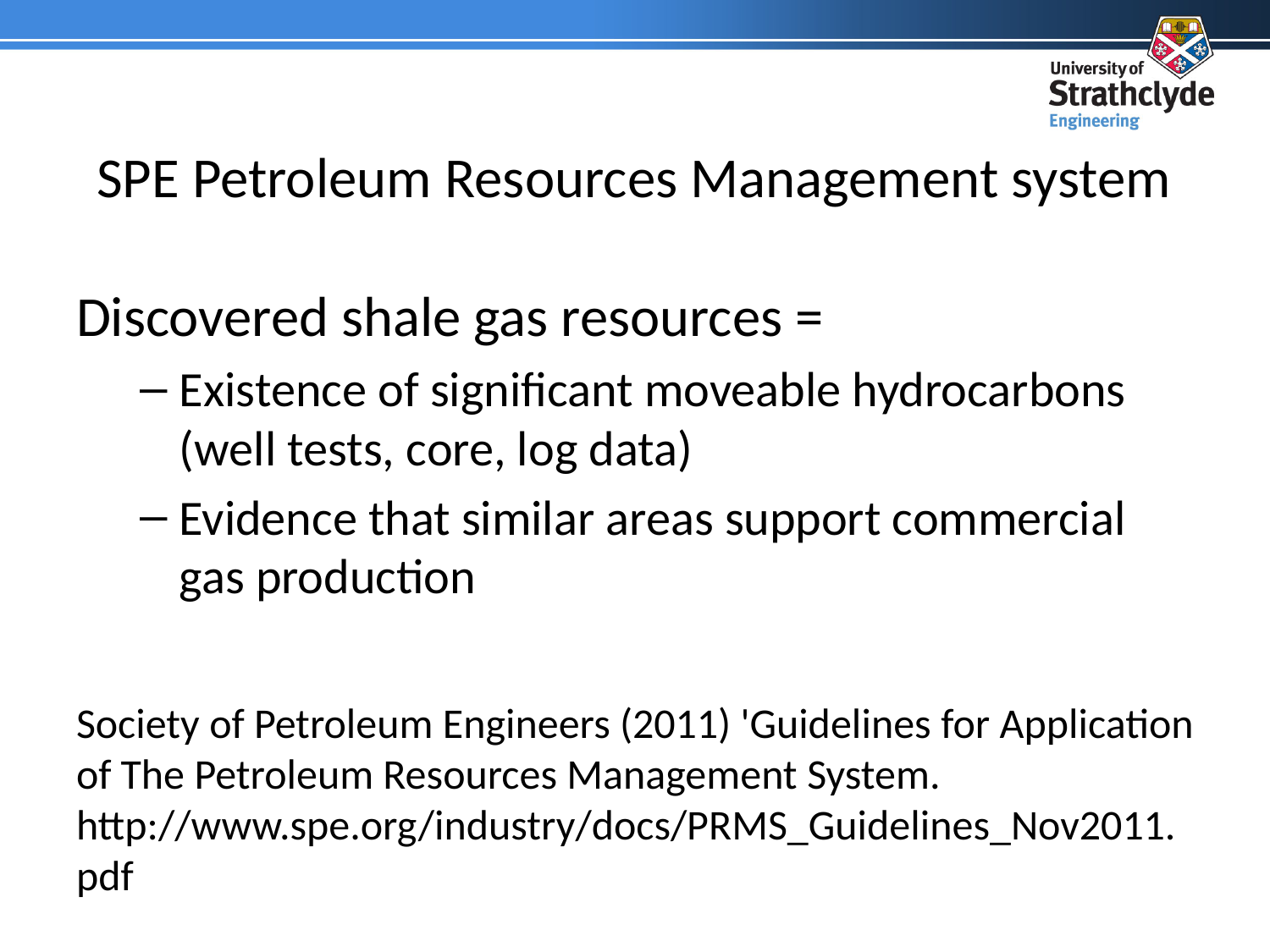

# SPE Petroleum Resources Management system
Discovered shale gas resources =
Existence of significant moveable hydrocarbons (well tests, core, log data)
Evidence that similar areas support commercial gas production

Society of Petroleum Engineers (2011) 'Guidelines for Application of The Petroleum Resources Management System. http://www.spe.org/industry/docs/PRMS_Guidelines_Nov2011.pdf